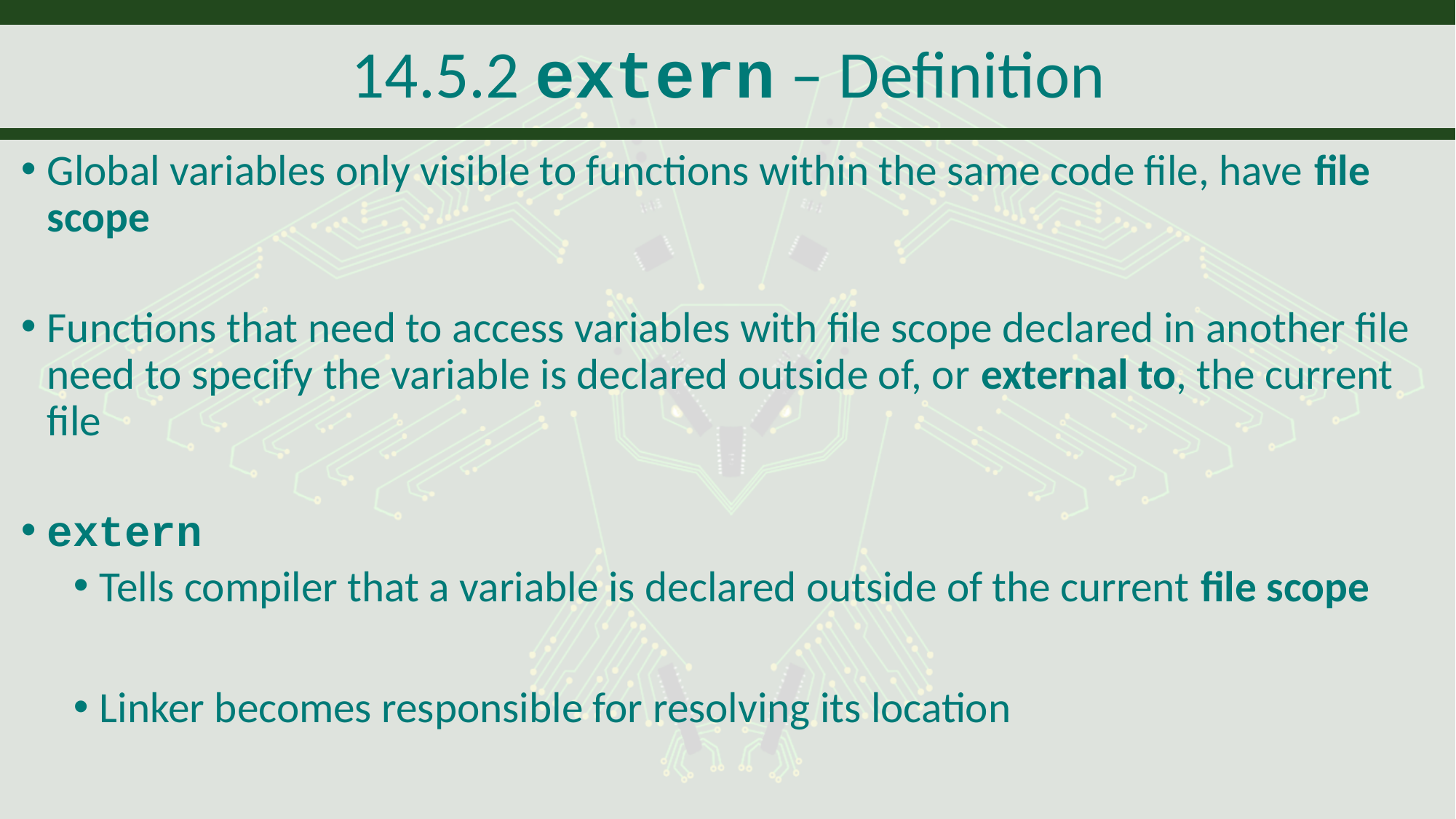

# 14.5.2 extern – Definition
Global variables only visible to functions within the same code file, have file scope

Functions that need to access variables with file scope declared in another file need to specify the variable is declared outside of, or external to, the current file

extern
Tells compiler that a variable is declared outside of the current file scope

Linker becomes responsible for resolving its location